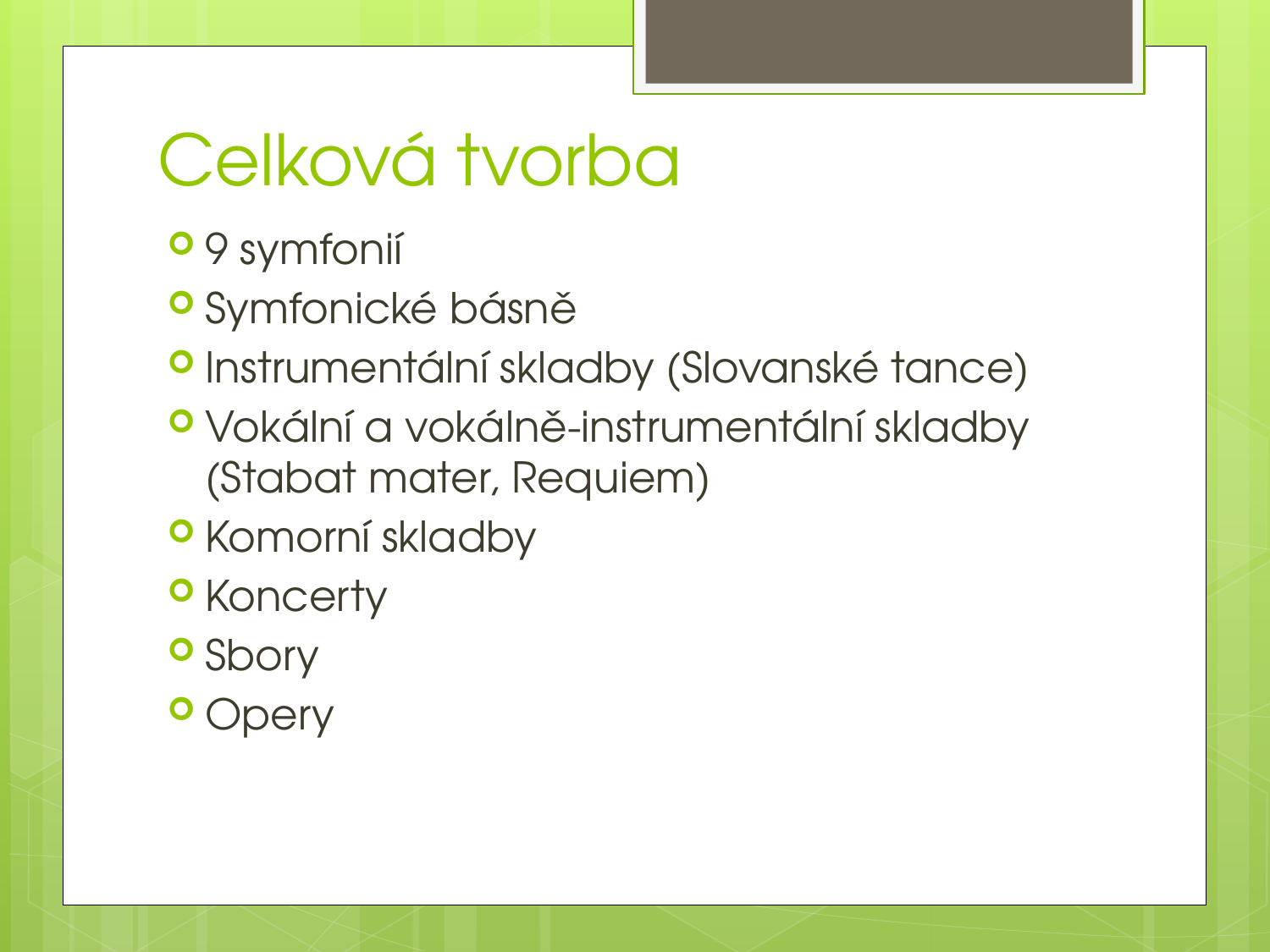

# Celková tvorba
9 symfonií
Symfonické básně
Instrumentální skladby (Slovanské tance)
Vokální a vokálně-instrumentální skladby (Stabat mater, Requiem)
Komorní skladby
Koncerty
Sbory
Opery